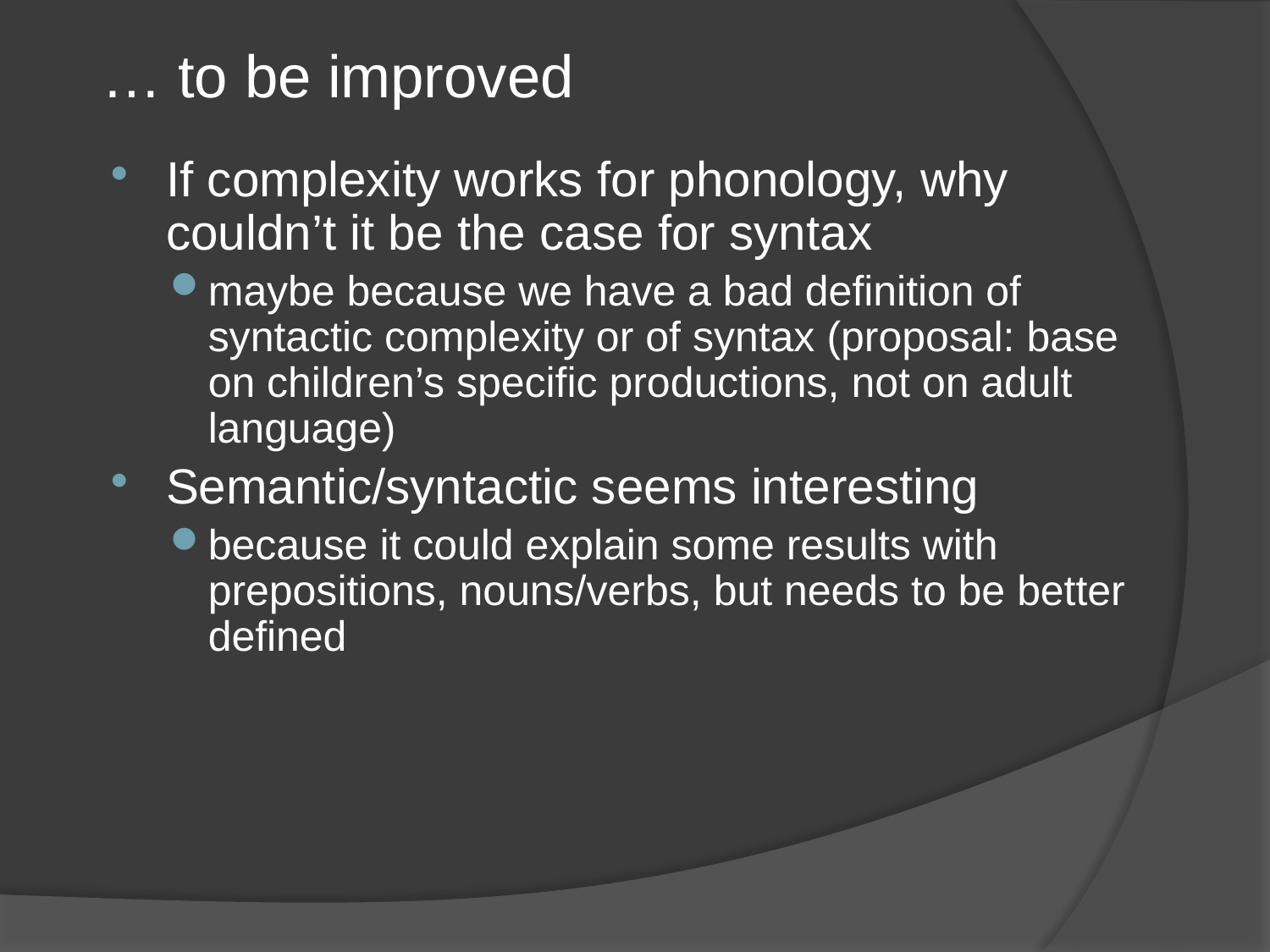

# … to be improved
If complexity works for phonology, why couldn’t it be the case for syntax
maybe because we have a bad definition of syntactic complexity or of syntax (proposal: base on children’s specific productions, not on adult language)
Semantic/syntactic seems interesting
because it could explain some results with prepositions, nouns/verbs, but needs to be better defined